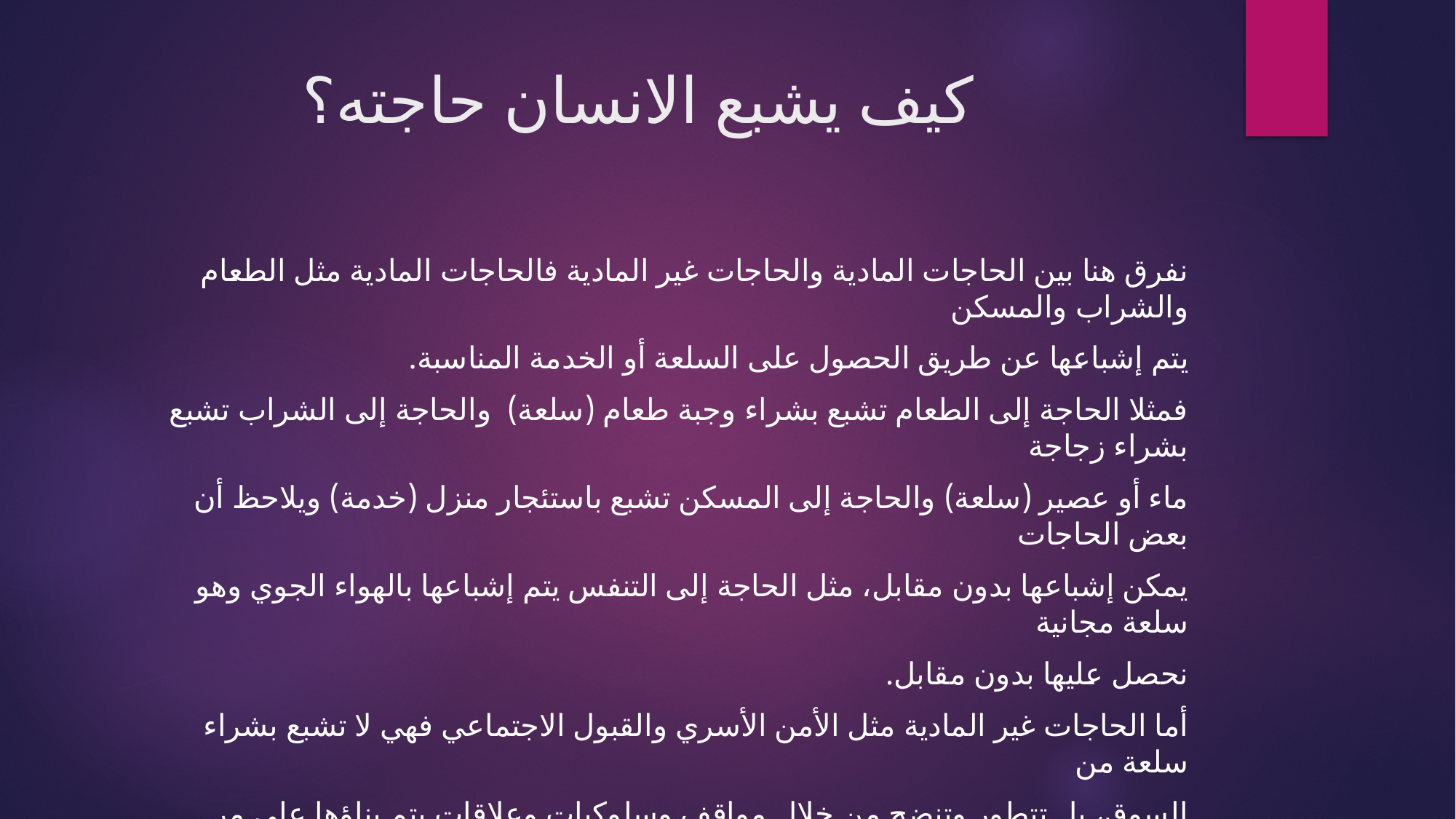

# كيف يشبع الانسان حاجته؟
نفرق هنا بين الحاجات المادية والحاجات غير المادية فالحاجات المادية مثل الطعام والشراب والمسكن
يتم إشباعها عن طريق الحصول على السلعة أو الخدمة المناسبة.
فمثلا الحاجة إلى الطعام تشبع بشراء وجبة طعام (سلعة)  والحاجة إلى الشراب تشبع بشراء زجاجة
ماء أو عصير (سلعة) والحاجة إلى المسكن تشبع باستئجار منزل (خدمة) ويلاحظ أن بعض الحاجات
يمكن إشباعها بدون مقابل، مثل الحاجة إلى التنفس يتم إشباعها بالهواء الجوي وهو سلعة مجانية
نحصل عليها بدون مقابل.
أما الحاجات غير المادية مثل الأمن الأسري والقبول الاجتماعي فهي لا تشبع بشراء سلعة من
السوق، بل تتطور وتنضج من خلال مواقف وسلوكيات وعلاقات يتم بناؤها على مر السنين وتخرج
من نطاق الحسابات الاقتصادية المباشرة.